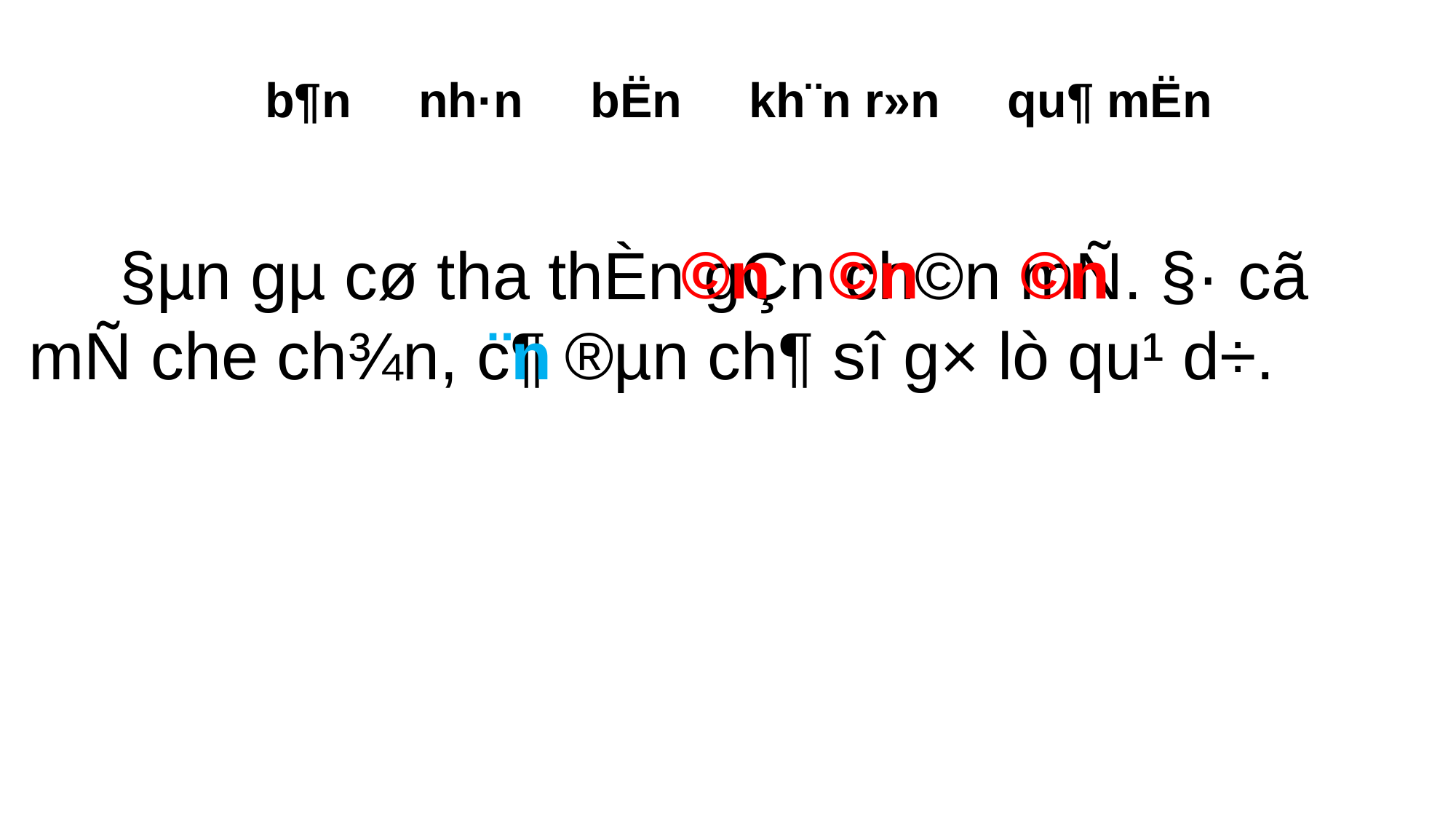

b¶n     nh·n     bËn     kh¨n r»n     qu¶ mËn
©n
©n
©n
      §µn gµ cø tha thÈn gÇn ch©n mÑ. §· cã mÑ che ch¾n, c¶ ®µn ch¶ sî g× lò qu¹ d÷.
       ¨n